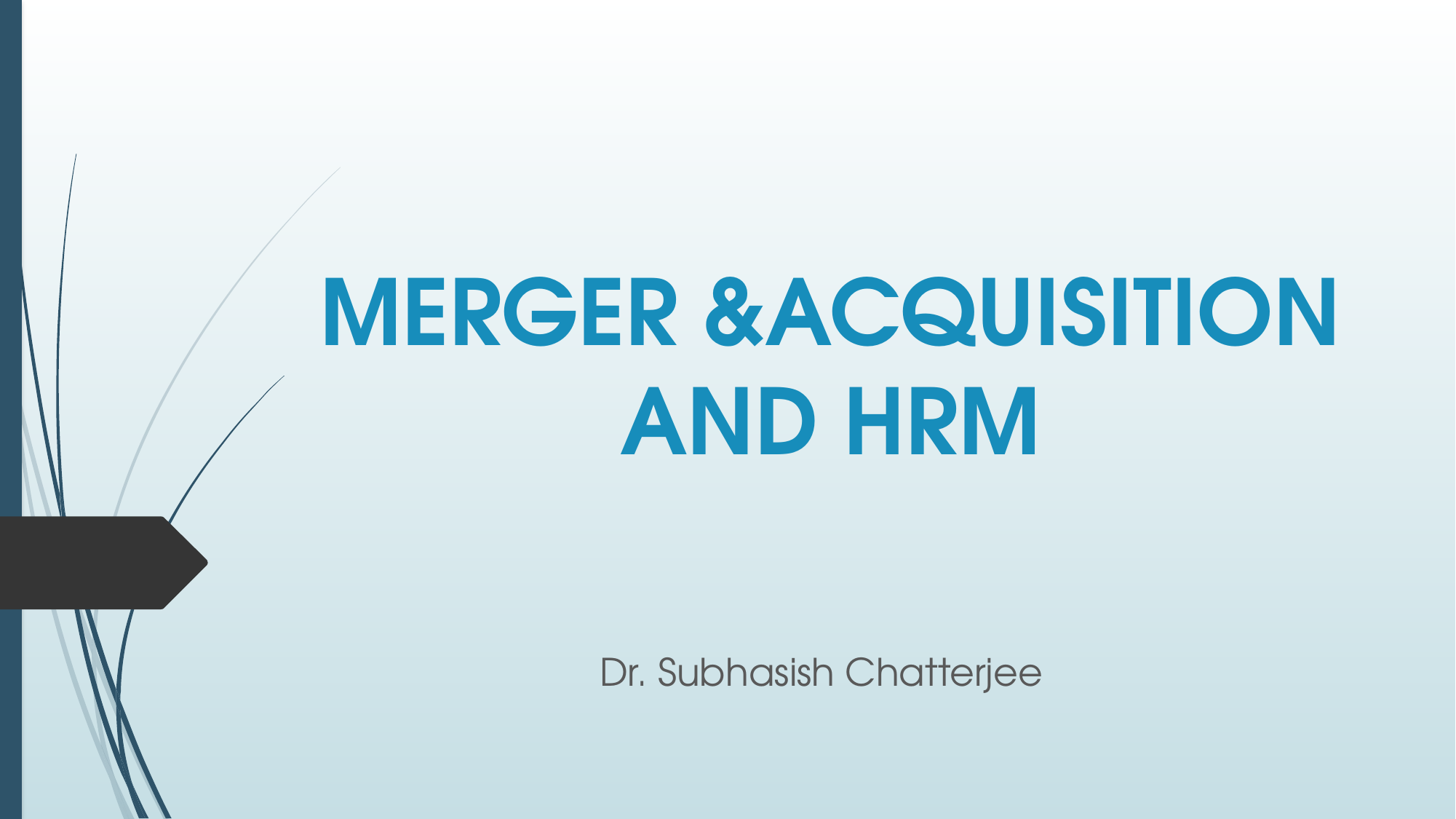

# MERGER &ACQUISITION AND HRM
Dr. Subhasish Chatterjee